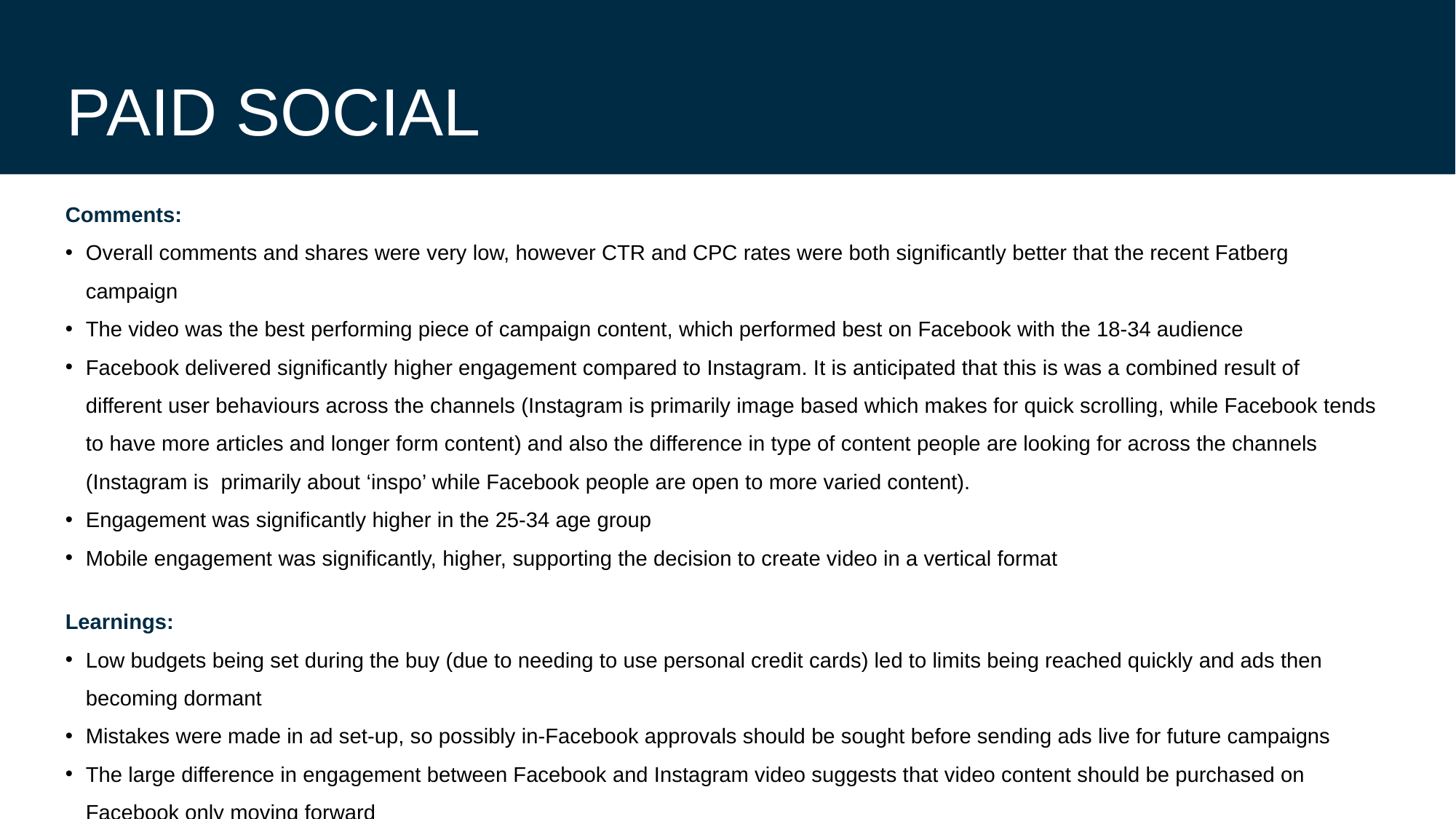

# Paid Social
Comments:
Overall comments and shares were very low, however CTR and CPC rates were both significantly better that the recent Fatberg campaign
The video was the best performing piece of campaign content, which performed best on Facebook with the 18-34 audience
Facebook delivered significantly higher engagement compared to Instagram. It is anticipated that this is was a combined result of different user behaviours across the channels (Instagram is primarily image based which makes for quick scrolling, while Facebook tends to have more articles and longer form content) and also the difference in type of content people are looking for across the channels (Instagram is  primarily about ‘inspo’ while Facebook people are open to more varied content).
Engagement was significantly higher in the 25-34 age group
Mobile engagement was significantly, higher, supporting the decision to create video in a vertical format

Learnings:
Low budgets being set during the buy (due to needing to use personal credit cards) led to limits being reached quickly and ads then becoming dormant
Mistakes were made in ad set-up, so possibly in-Facebook approvals should be sought before sending ads live for future campaigns
The large difference in engagement between Facebook and Instagram video suggests that video content should be purchased on Facebook only moving forward